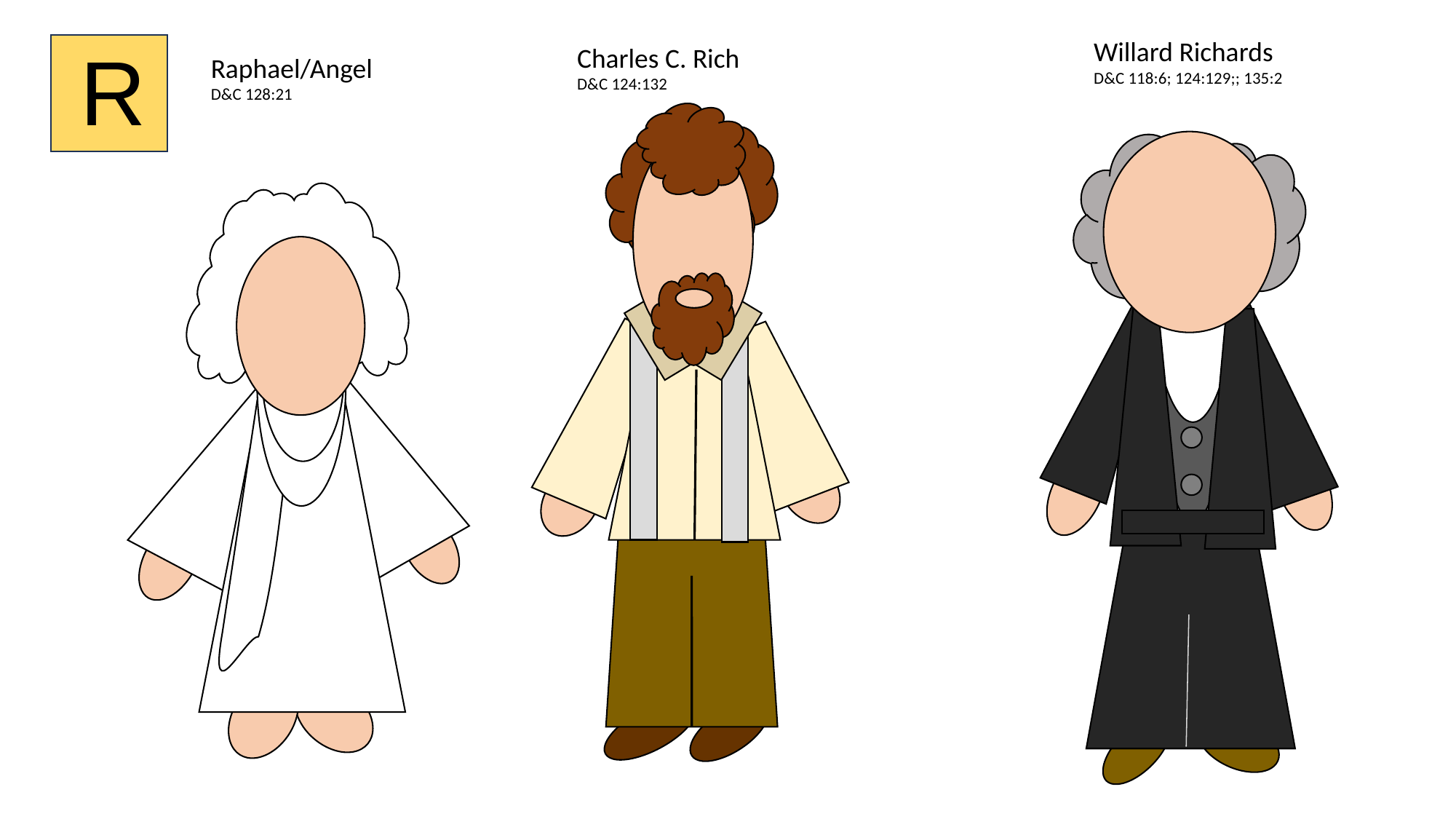

R

Willard Richards
D&C 118:6; 124:129;; 135:2
Charles C. Rich
D&C 124:132
Raphael/Angel
D&C 128:21